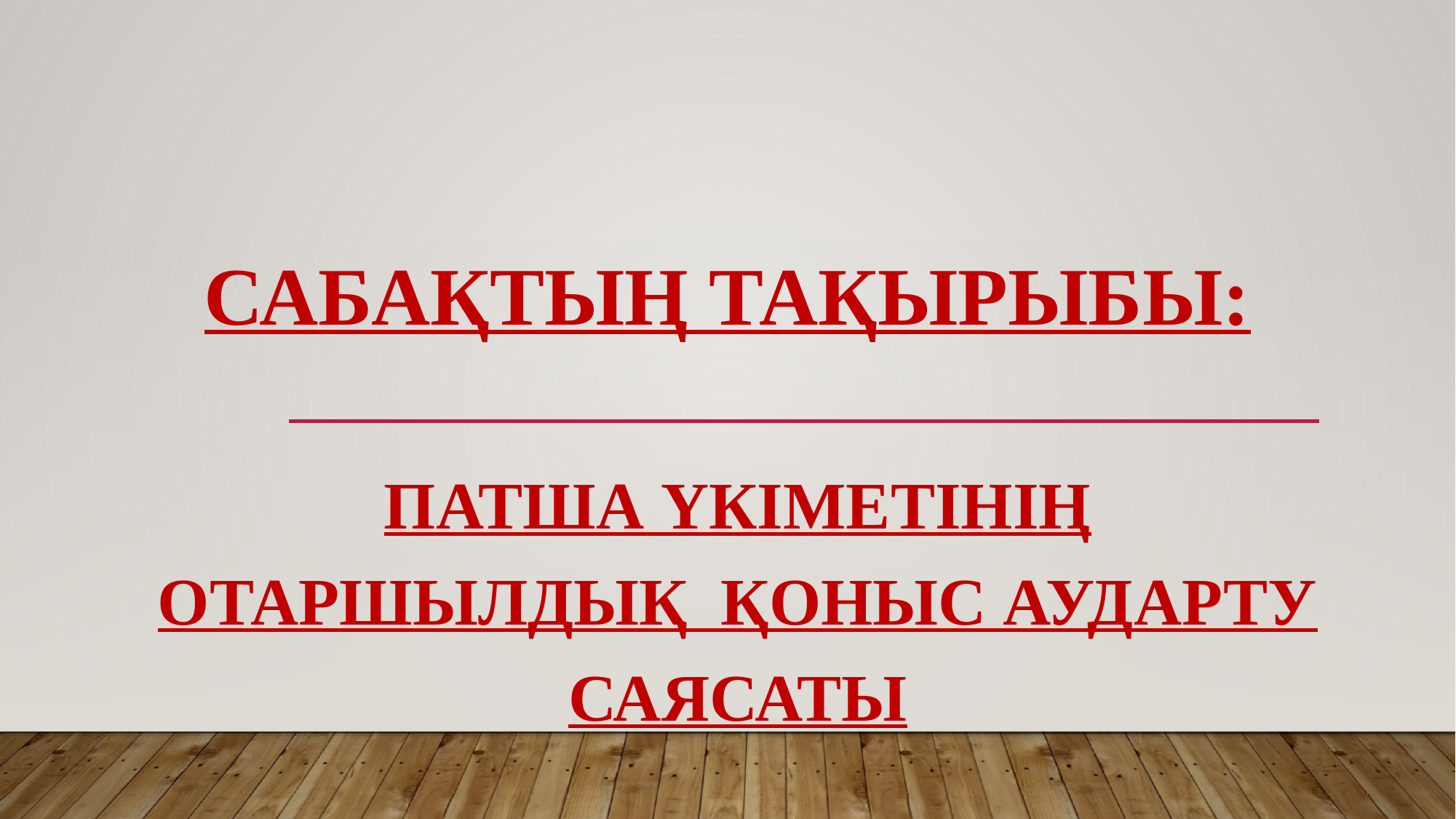

# Сабақтың тақырыбы:
Патша үкіметінің отаршылдық  қоныс аударту саясаты